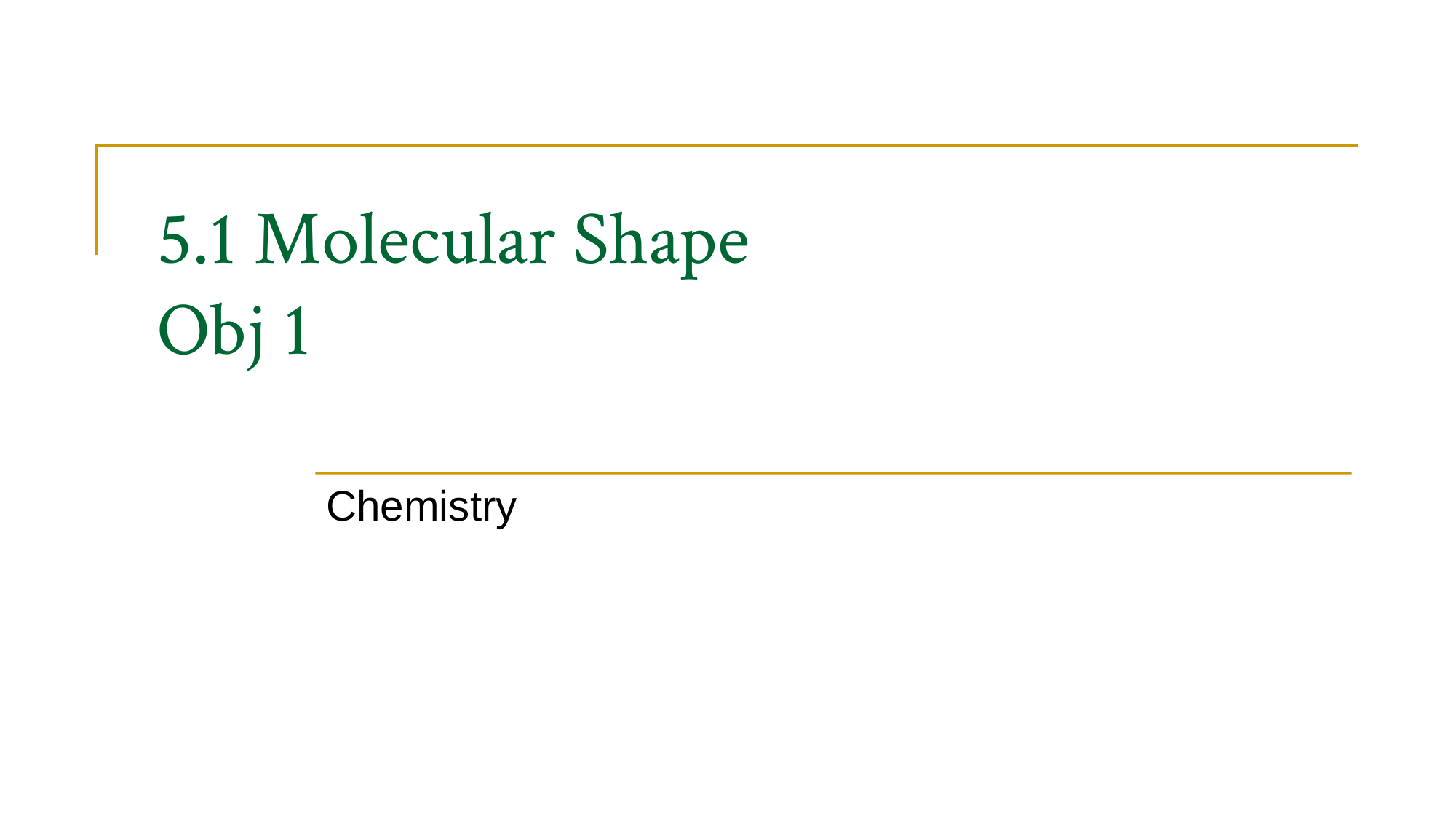

# 5.1 Molecular Shape Obj 1
Chemistry